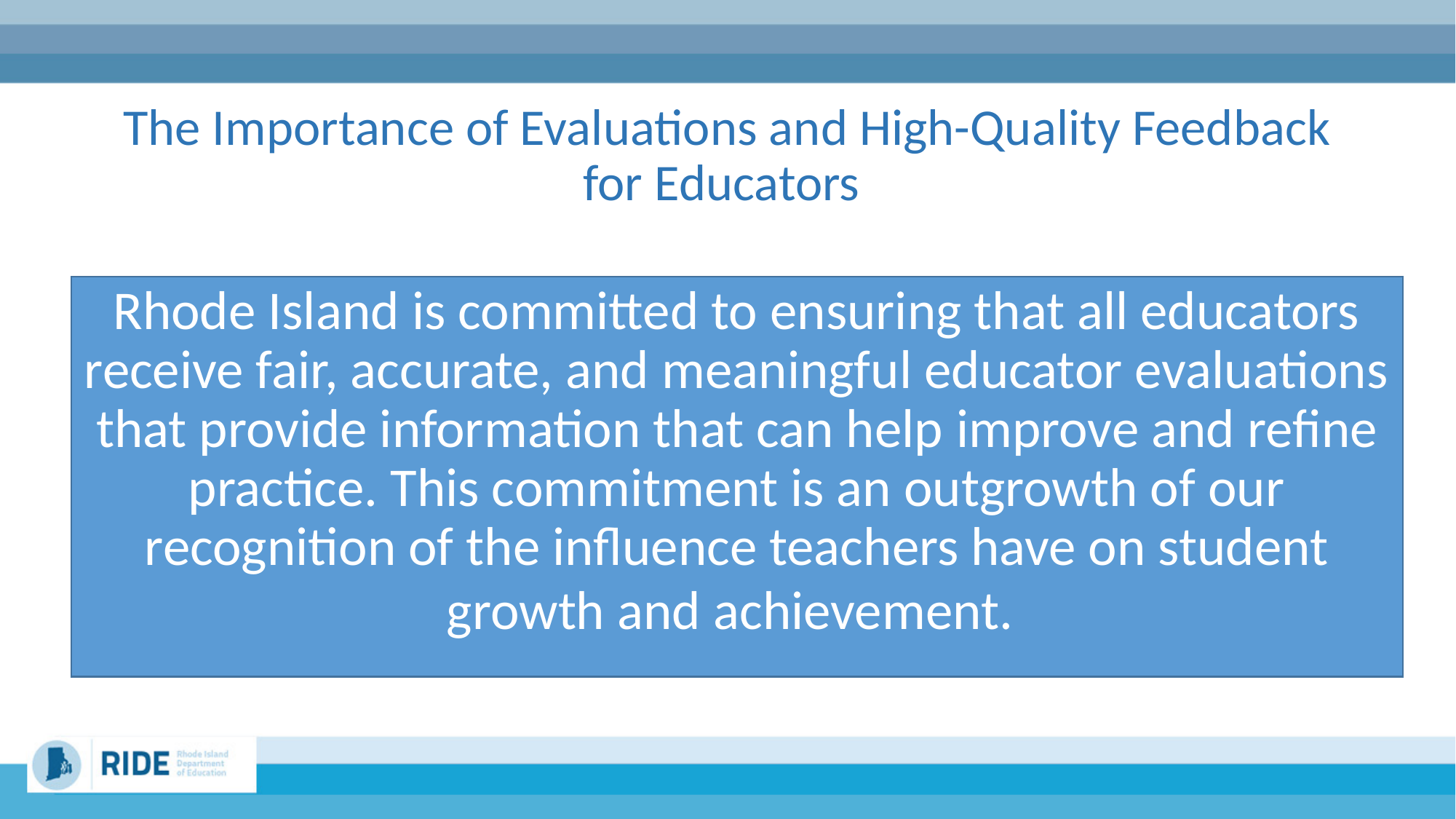

# The Importance of Evaluations and High-Quality Feedback for Educators
Rhode Island is committed to ensuring that all educators receive fair, accurate, and meaningful educator evaluations that provide information that can help improve and refine practice. This commitment is an outgrowth of our recognition of the influence teachers have on student growth and achievement.